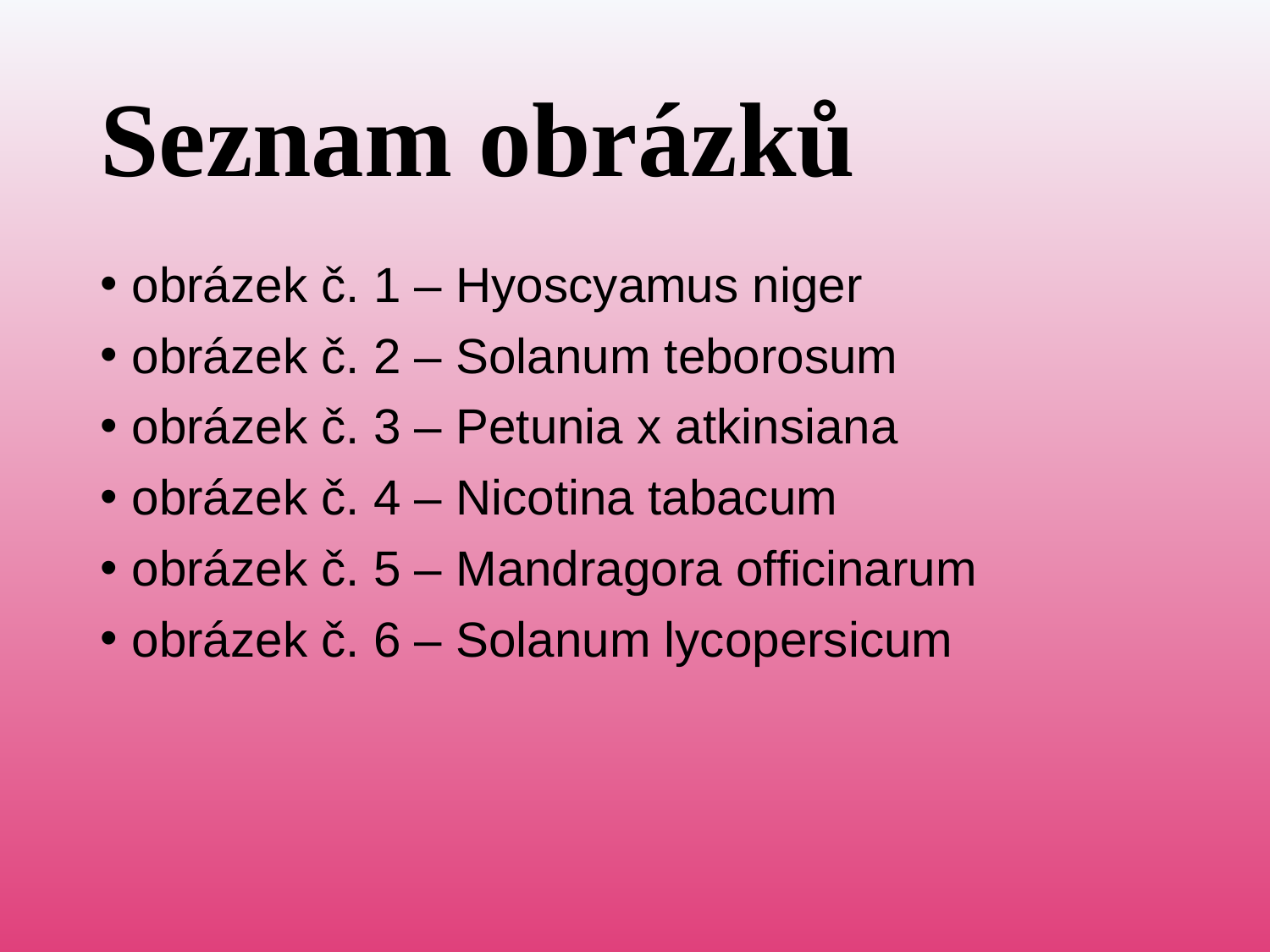

# Seznam obrázků
obrázek č. 1 – Hyoscyamus niger
obrázek č. 2 – Solanum teborosum
obrázek č. 3 – Petunia x atkinsiana
obrázek č. 4 – Nicotina tabacum
obrázek č. 5 – Mandragora officinarum
obrázek č. 6 – Solanum lycopersicum